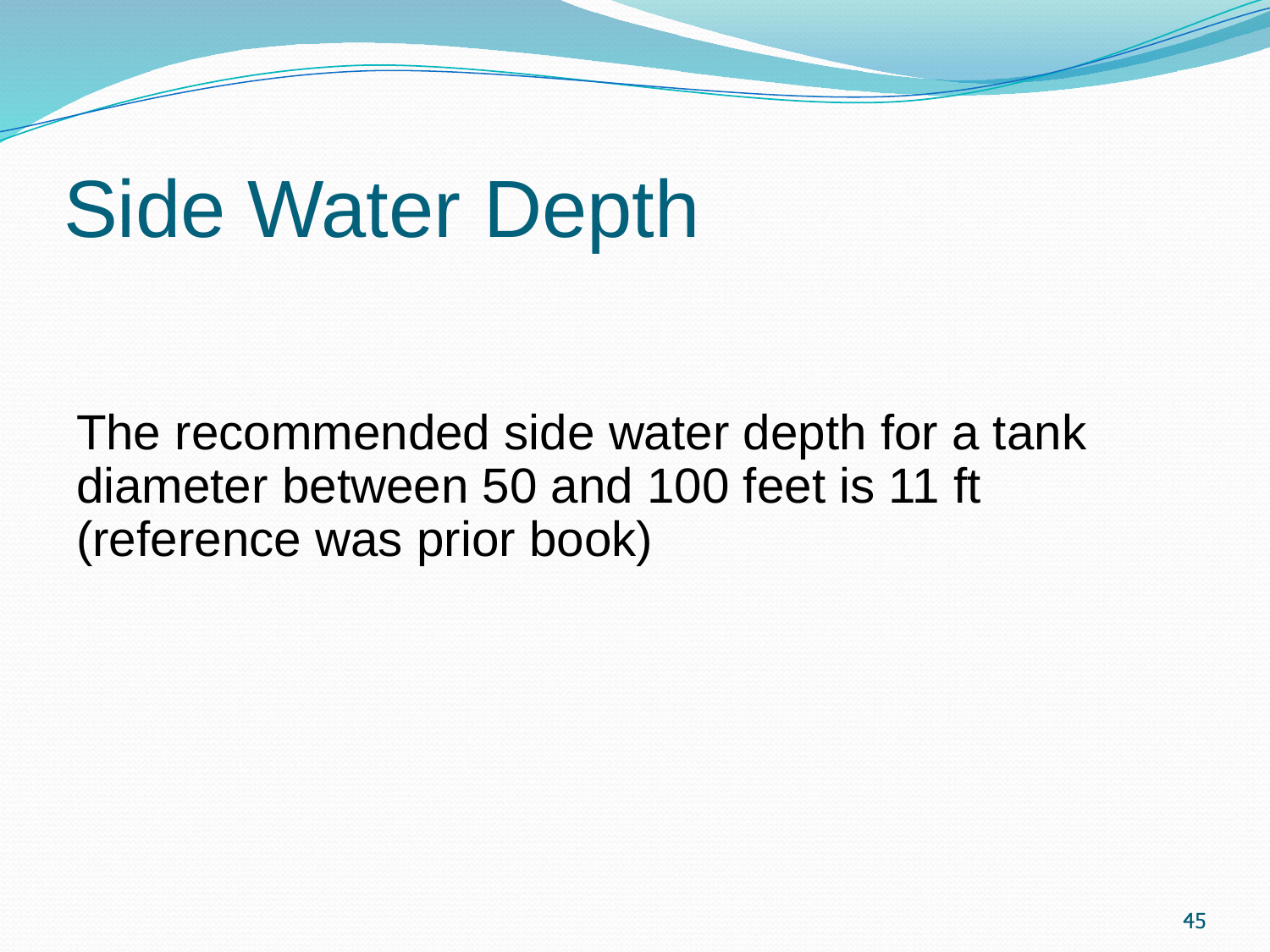

The recommended side water depth for a tank diameter between 50 and 100 feet is 11 ft  (reference was prior book)

Side Water Depth
45